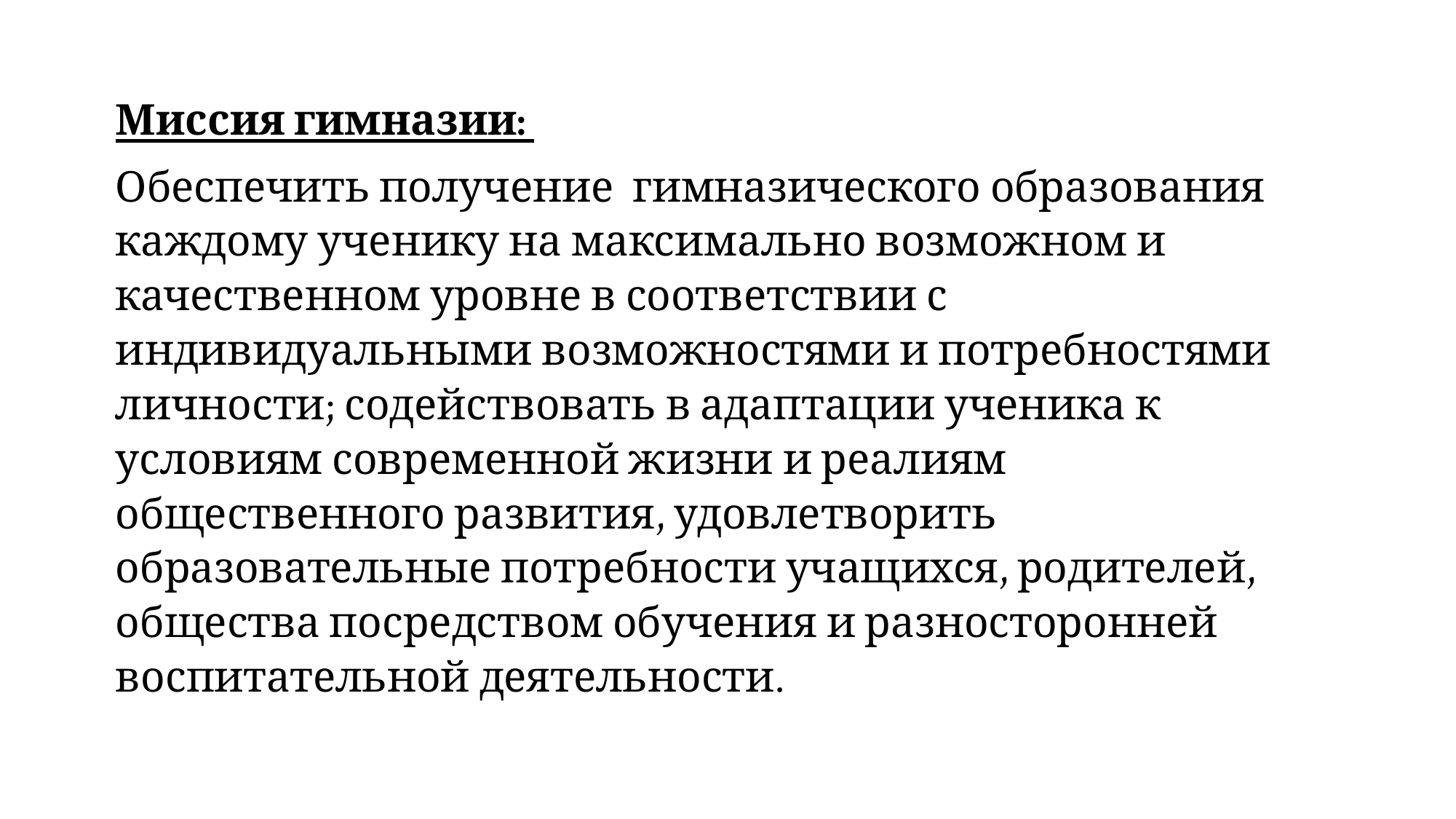

Миссия гимназии:
Обеспечить получение  гимназического образования каждому ученику на максимально возможном и качественном уровне в соответствии с индивидуальными возможностями и потребностями личности; содействовать в адаптации ученика к условиям современной жизни и реалиям общественного развития, удовлетворить образовательные потребности учащихся, родителей, общества посредством обучения и разносторонней воспитательной деятельности.